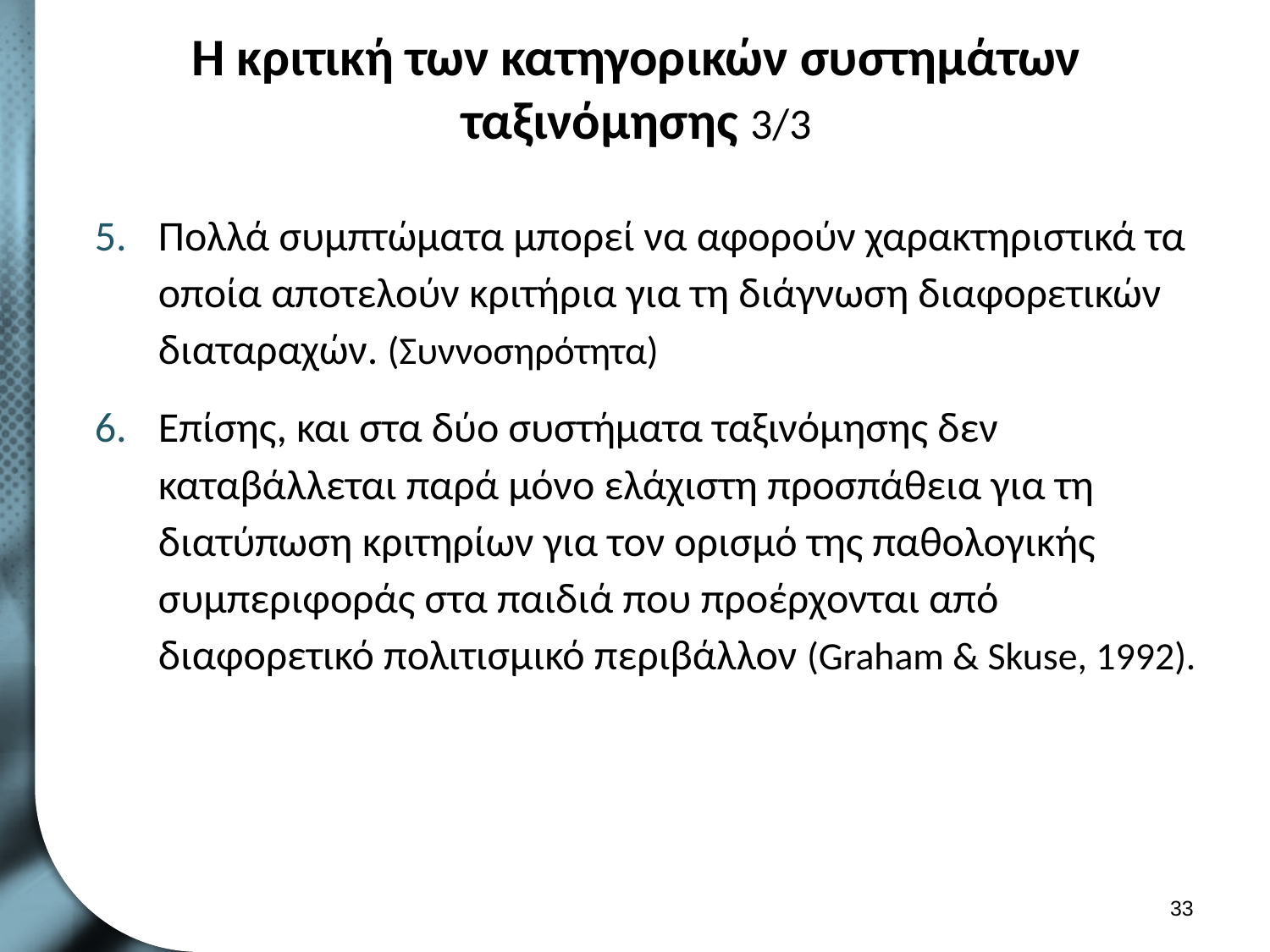

# Η κριτική των κατηγορικών συστημάτων ταξινόμησης 3/3
Πολλά συμπτώματα μπορεί να αφορούν χαρακτηριστικά τα οποία αποτελούν κριτήρια για τη διάγνωση διαφορετικών διαταραχών. (Συννοσηρότητα)
Επίσης, και στα δύο συστήματα ταξινόμησης δεν καταβάλλεται παρά μόνο ελάχιστη προσπάθεια για τη διατύπωση κριτηρίων για τον ορισμό της παθολογικής συμπεριφοράς στα παιδιά που προέρχονται από διαφορετικό πολιτισμικό περιβάλλον (Graham & Skuse, 1992).
33